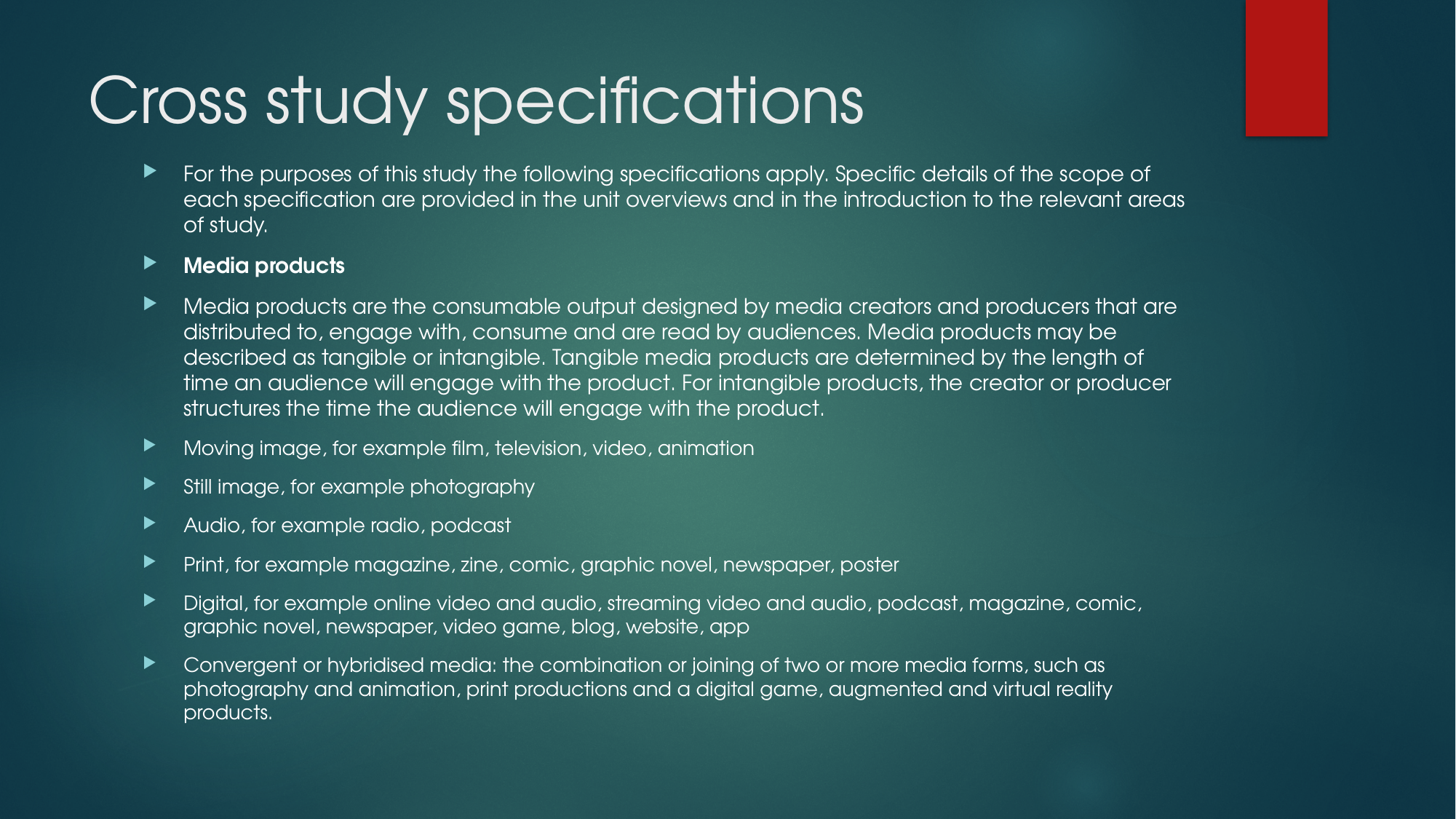

# Cross study specifications
For the purposes of this study the following specifications apply. Specific details of the scope of each specification are provided in the unit overviews and in the introduction to the relevant areas of study.
Media products
Media products are the consumable output designed by media creators and producers that are distributed to, engage with, consume and are read by audiences. Media products may be described as tangible or intangible. Tangible media products are determined by the length of time an audience will engage with the product. For intangible products, the creator or producer structures the time the audience will engage with the product.
Moving image, for example film, television, video, animation
Still image, for example photography
Audio, for example radio, podcast
Print, for example magazine, zine, comic, graphic novel, newspaper, poster
Digital, for example online video and audio, streaming video and audio, podcast, magazine, comic, graphic novel, newspaper, video game, blog, website, app
Convergent or hybridised media: the combination or joining of two or more media forms, such as photography and animation, print productions and a digital game, augmented and virtual reality products.